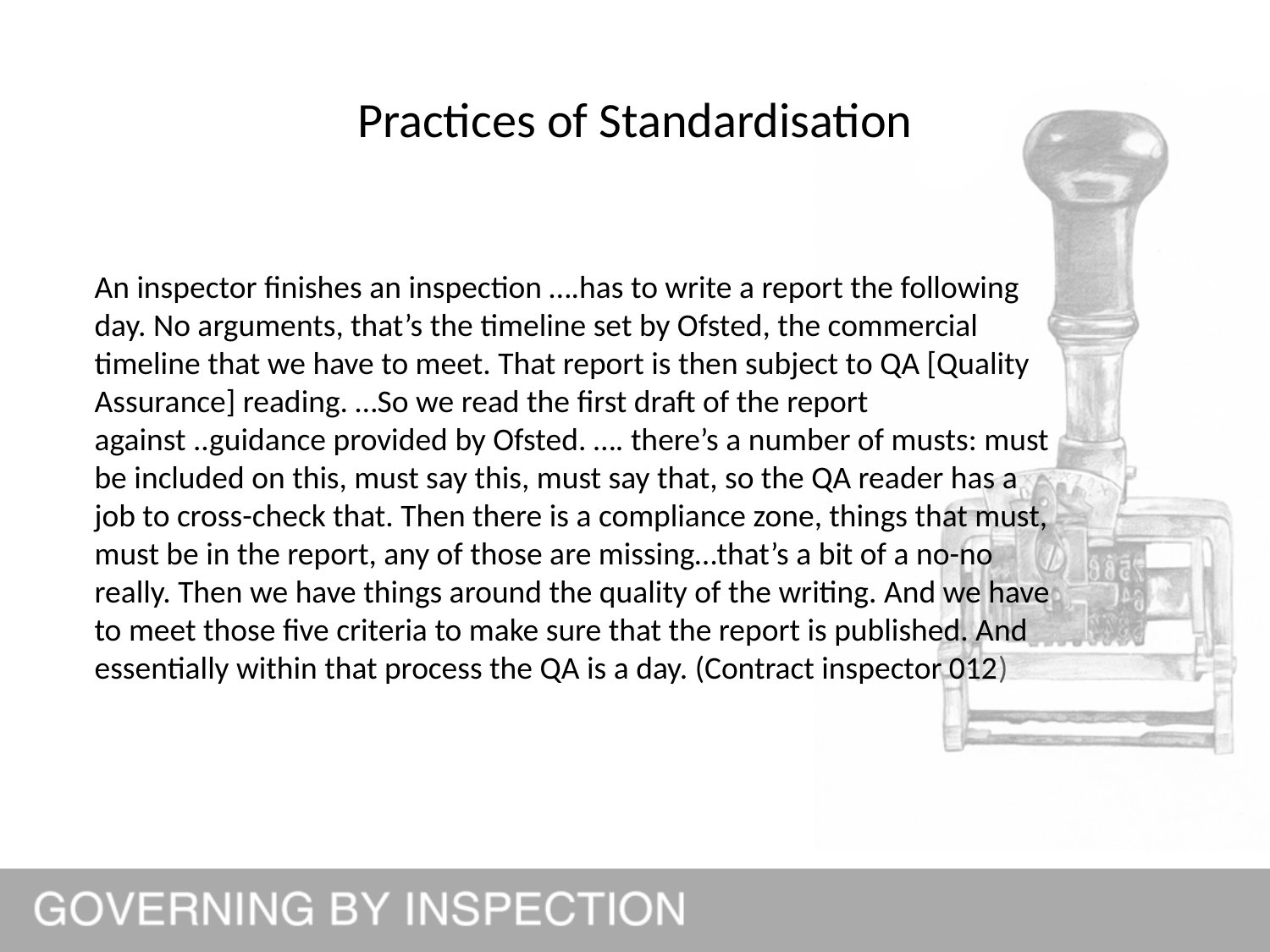

# Practices of Standardisation

An inspector finishes an inspection ….has to write a report the following day. No arguments, that’s the timeline set by Ofsted, the commercial timeline that we have to meet. That report is then subject to QA [Quality Assurance] reading. …So we read the first draft of the report against ..guidance provided by Ofsted. …. there’s a number of musts: must be included on this, must say this, must say that, so the QA reader has a job to cross-check that. Then there is a compliance zone, things that must, must be in the report, any of those are missing…that’s a bit of a no-no really. Then we have things around the quality of the writing. And we have to meet those five criteria to make sure that the report is published. And essentially within that process the QA is a day. (Contract inspector 012)